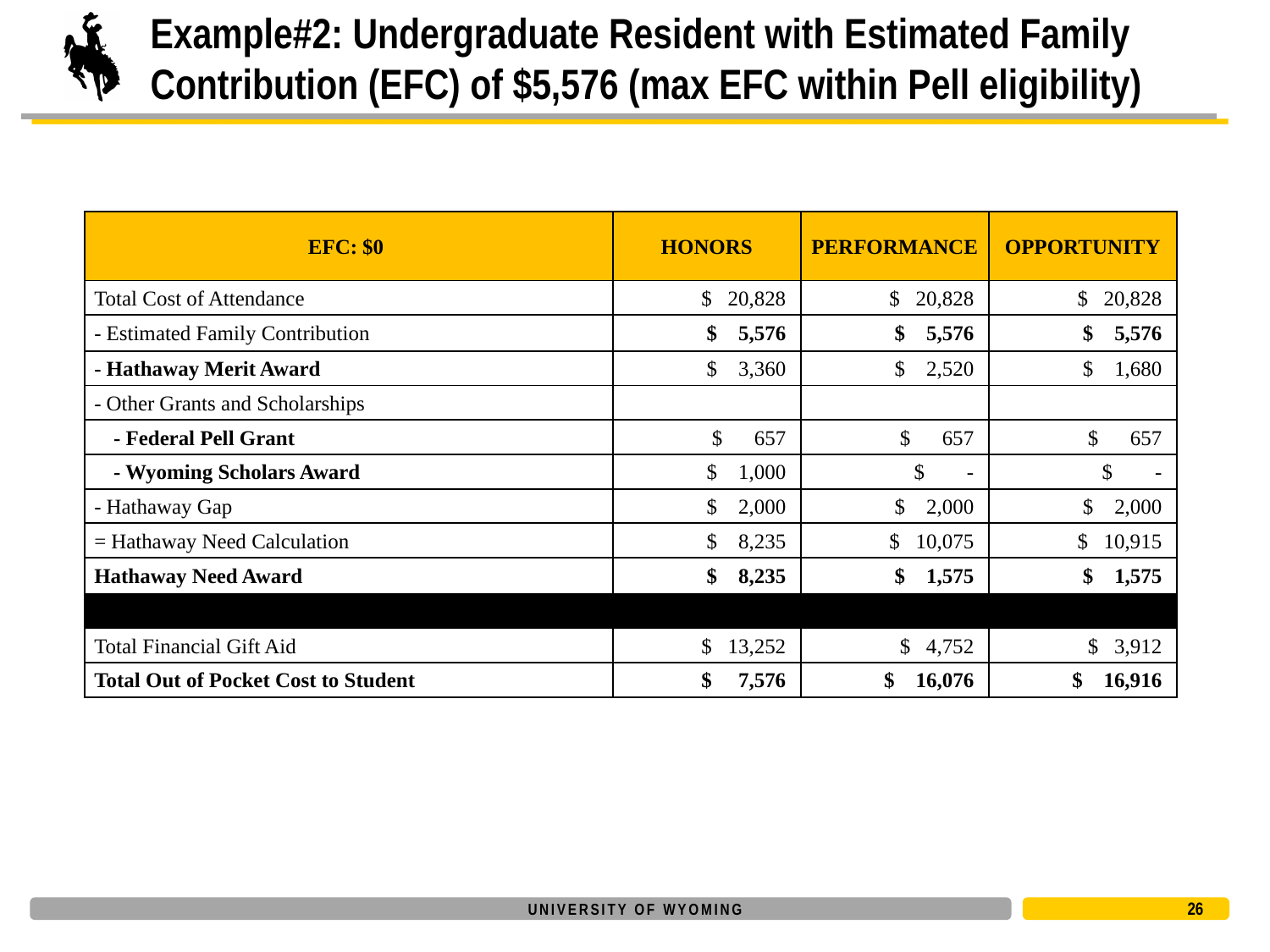

# Example#2: Undergraduate Resident with Estimated Family Contribution (EFC) of $5,576 (max EFC within Pell eligibility)
| EFC: $0 | HONORS | PERFORMANCE | OPPORTUNITY |
| --- | --- | --- | --- |
| Total Cost of Attendance | $   20,828 | $   20,828 | $   20,828 |
| - Estimated Family Contribution | $    5,576 | $    5,576 | $    5,576 |
| - Hathaway Merit Award | $    3,360 | $    2,520 | $    1,680 |
| - Other Grants and Scholarships |  |  |  |
| - Federal Pell Grant | $      657 | $      657 | $      657 |
| - Wyoming Scholars Award | $    1,000 | $        - | $        - |
| - Hathaway Gap | $    2,000 | $    2,000 | $    2,000 |
| = Hathaway Need Calculation | $    8,235 | $   10,075 | $   10,915 |
| Hathaway Need Award | $    8,235 | $    1,575 | $    1,575 |
| Direct Costs to UW | 16588 | 16588 | 16588 |
| Total Financial Gift Aid | $   13,252 | $   4,752 | $   3,912 |
| Total Out of Pocket Cost to Student | $     7,576 | $    16,076 | $    16,916 |
26